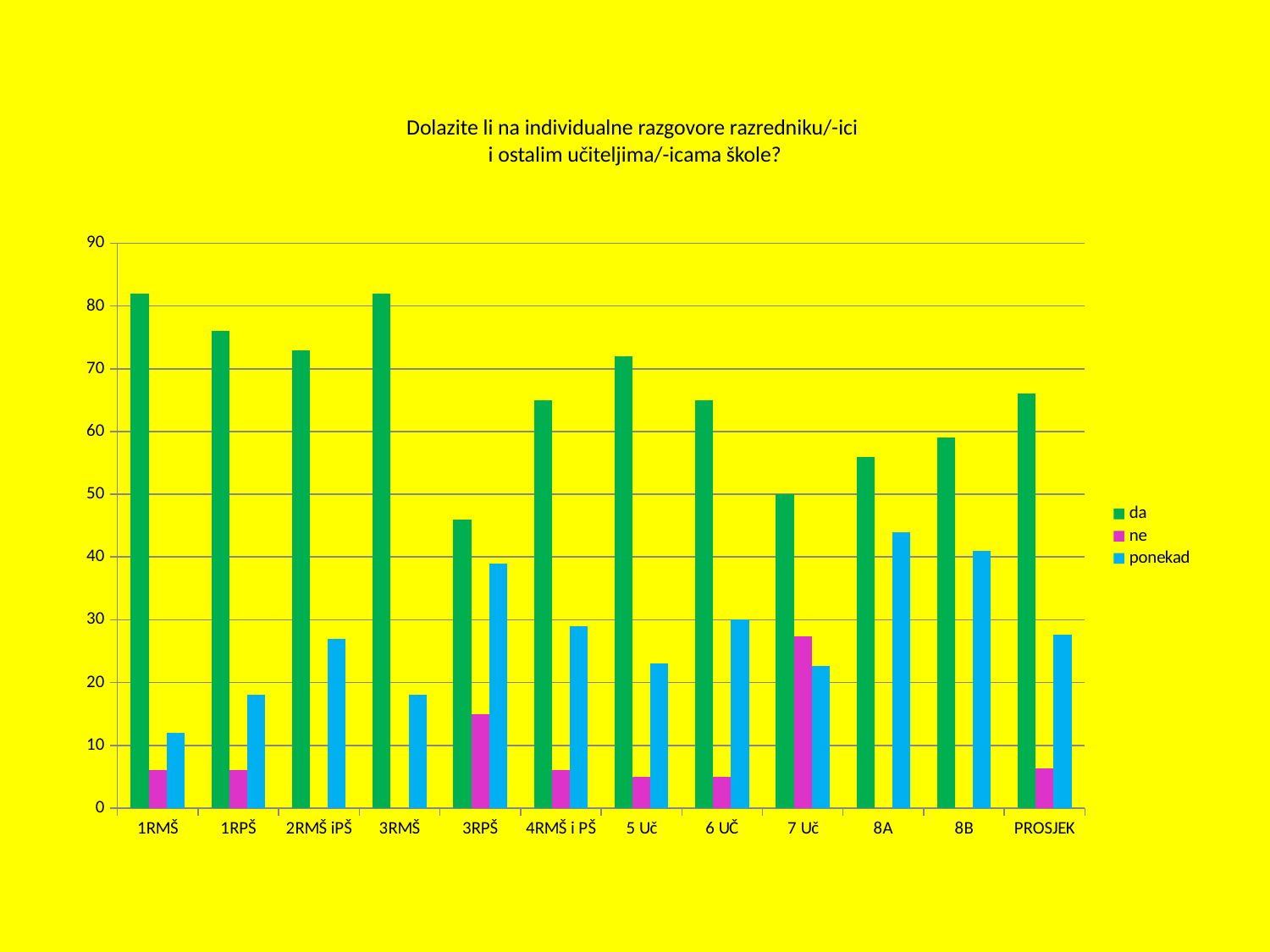

# Dolazite li na individualne razgovore razredniku/-ici i ostalim učiteljima/-icama škole?

### Chart

| Category | da | ne | ponekad |
|---|---|---|---|
| 1RMŠ | 82.0 | 6.0 | 12.0 |
| 1RPŠ | 76.0 | 6.0 | 18.0 |
| 2RMŠ iPŠ | 73.0 | 0.0 | 27.0 |
| 3RMŠ | 82.0 | 0.0 | 18.0 |
| 3RPŠ | 46.0 | 15.0 | 39.0 |
| 4RMŠ i PŠ | 65.0 | 6.0 | 29.0 |
| 5 Uč | 72.0 | 5.0 | 23.0 |
| 6 UČ | 65.0 | 5.0 | 30.0 |
| 7 Uč | 50.0 | 27.3 | 22.7 |
| 8A | 56.0 | 0.0 | 44.0 |
| 8B | 59.0 | 0.0 | 41.0 |
| PROSJEK | 66.0 | 6.390909090909091 | 27.60909090909093 |